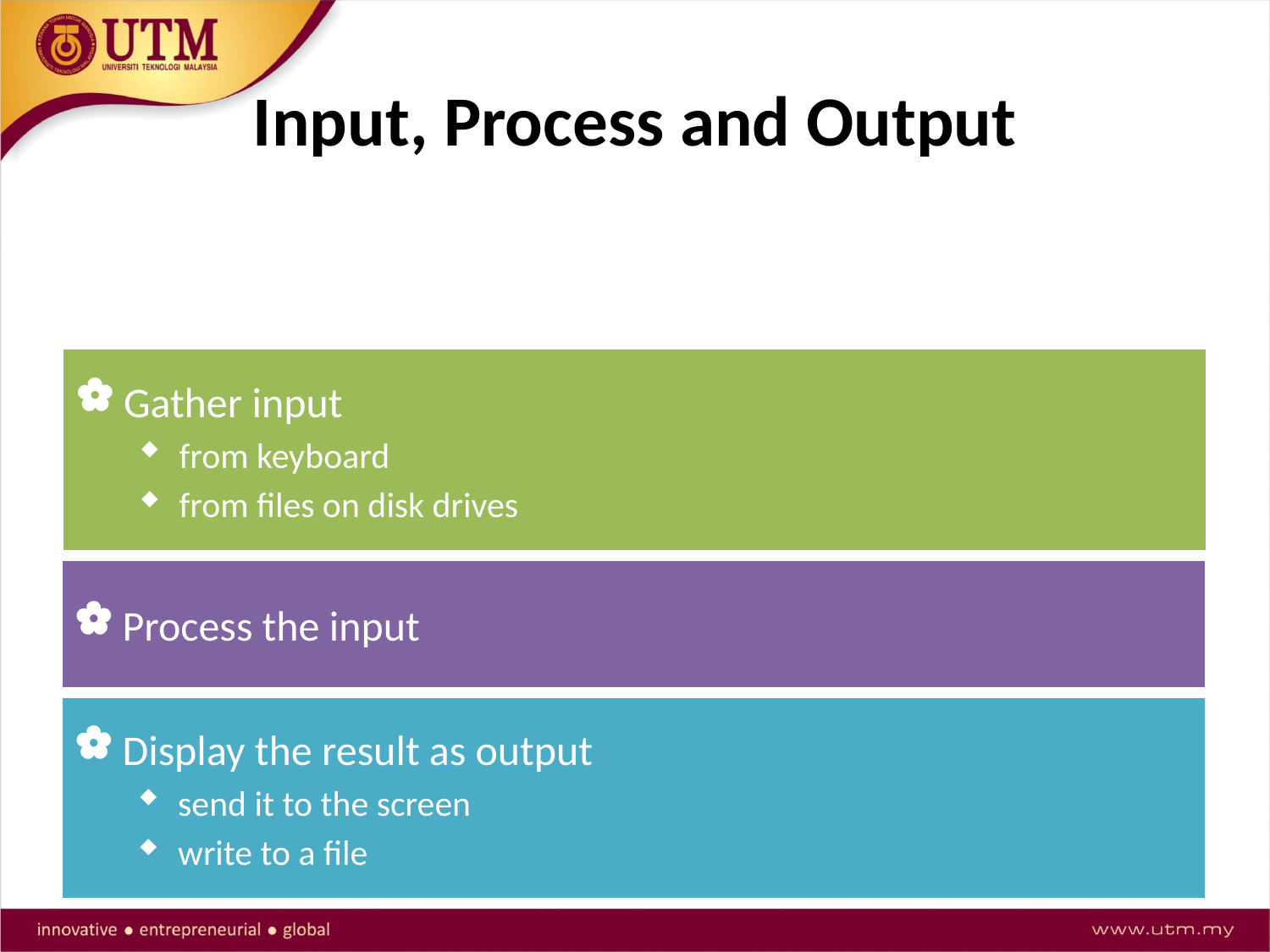

# Input, Process and Output
Three steps that a program typically performs:
Gather input
from keyboard
from files on disk drives
Process the input
Display the result as output
send it to the screen
write to a file